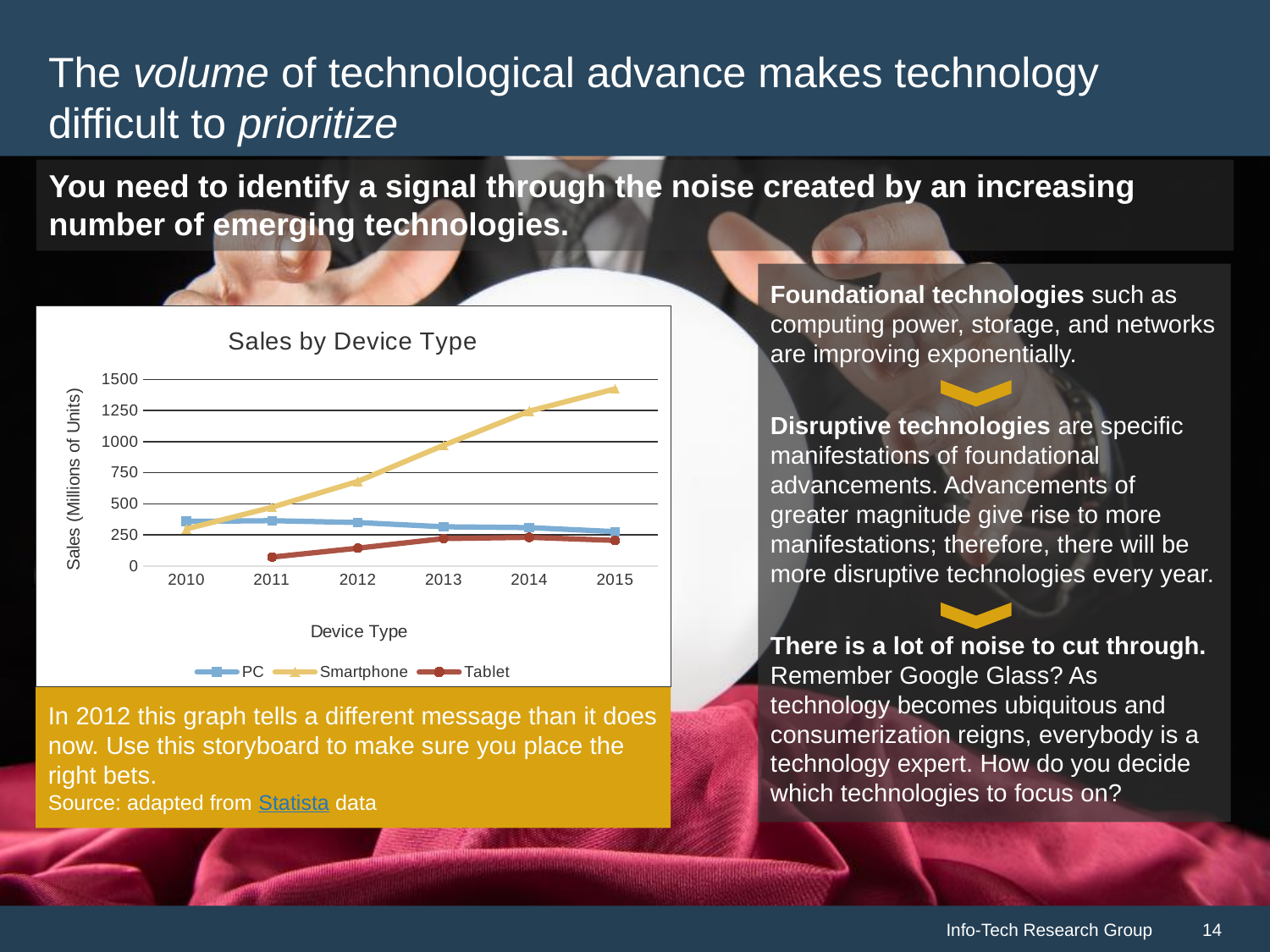

# The volume of technological advance makes technology difficult to prioritize
You need to identify a signal through the noise created by an increasing number of emerging technologies.
Foundational technologies such as computing power, storage, and networks are improving exponentially.
Disruptive technologies are specific manifestations of foundational advancements. Advancements of greater magnitude give rise to more manifestations; therefore, there will be more disruptive technologies every year.
There is a lot of noise to cut through. Remember Google Glass? As technology becomes ubiquitous and consumerization reigns, everybody is a technology expert. How do you decide which technologies to focus on?

### Chart: Sales by Device Type

| Category | PC | Smartphone | Tablet |
|---|---|---|---|
| 2010 | 358.0 | 297.0 | None |
| 2011 | 364.0 | 472.0 | 71.0 |
| 2012 | 349.0 | 680.0 | 143.0 |
| 2013 | 315.0 | 970.0 | 220.0 |
| 2014 | 308.0 | 1245.0 | 230.0 |
| 2015 | 276.0 | 1424.0 | 205.0 |

In 2012 this graph tells a different message than it does now. Use this storyboard to make sure you place the right bets.
Source: adapted from Statista data